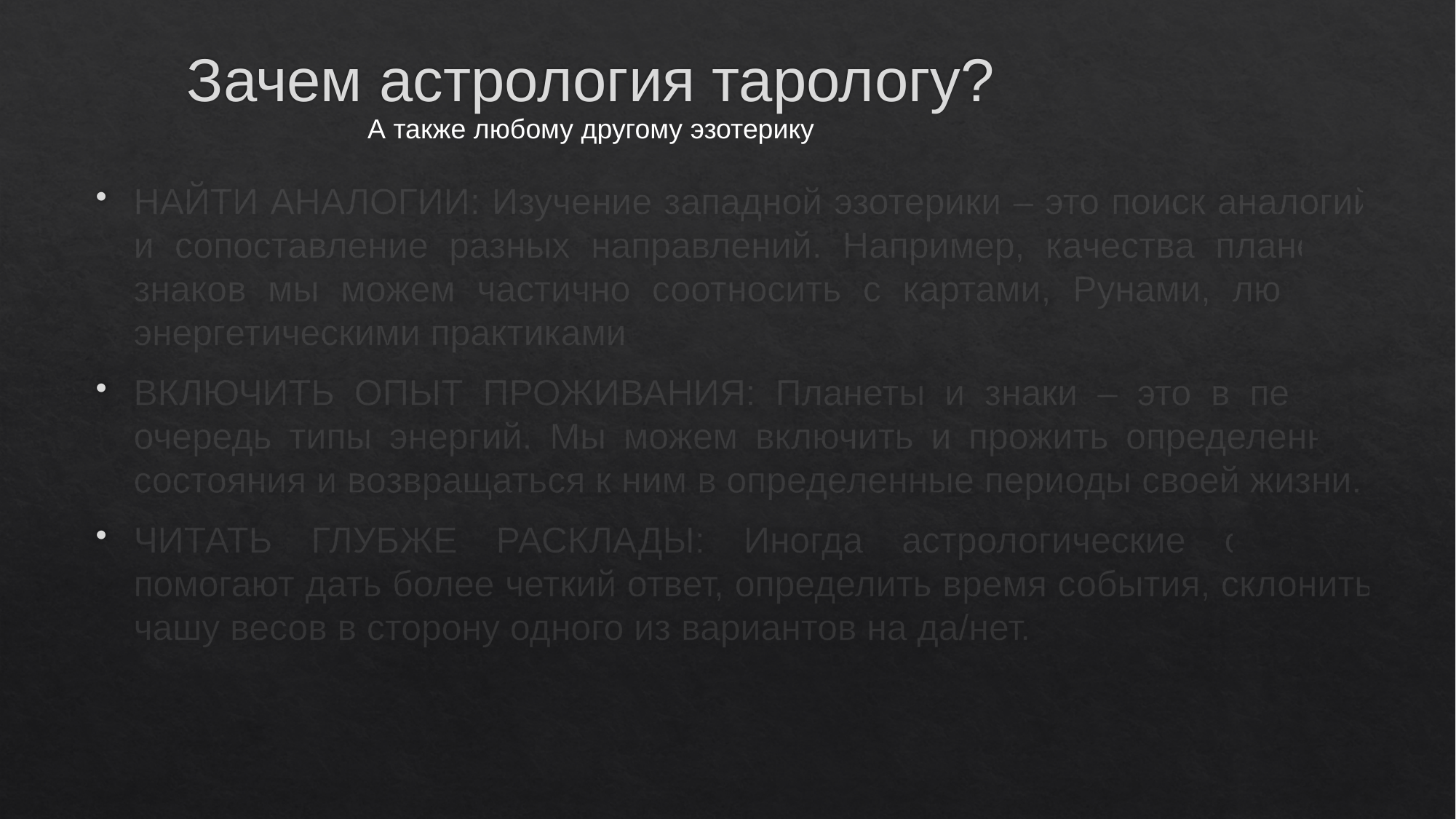

# Зачем астрология тарологу?
А также любому другому эзотерику
НАЙТИ АНАЛОГИИ: Изучение западной эзотерики – это поиск аналогий и сопоставление разных направлений. Например, качества планет и знаков мы можем частично соотносить с картами, Рунами, любыми энергетическими практиками
ВКЛЮЧИТЬ ОПЫТ ПРОЖИВАНИЯ: Планеты и знаки – это в первую очередь типы энергий. Мы можем включить и прожить определенные состояния и возвращаться к ним в определенные периоды своей жизни.
ЧИТАТЬ ГЛУБЖЕ РАСКЛАДЫ: Иногда астрологические символы помогают дать более четкий ответ, определить время события, склонить чашу весов в сторону одного из вариантов на да/нет.